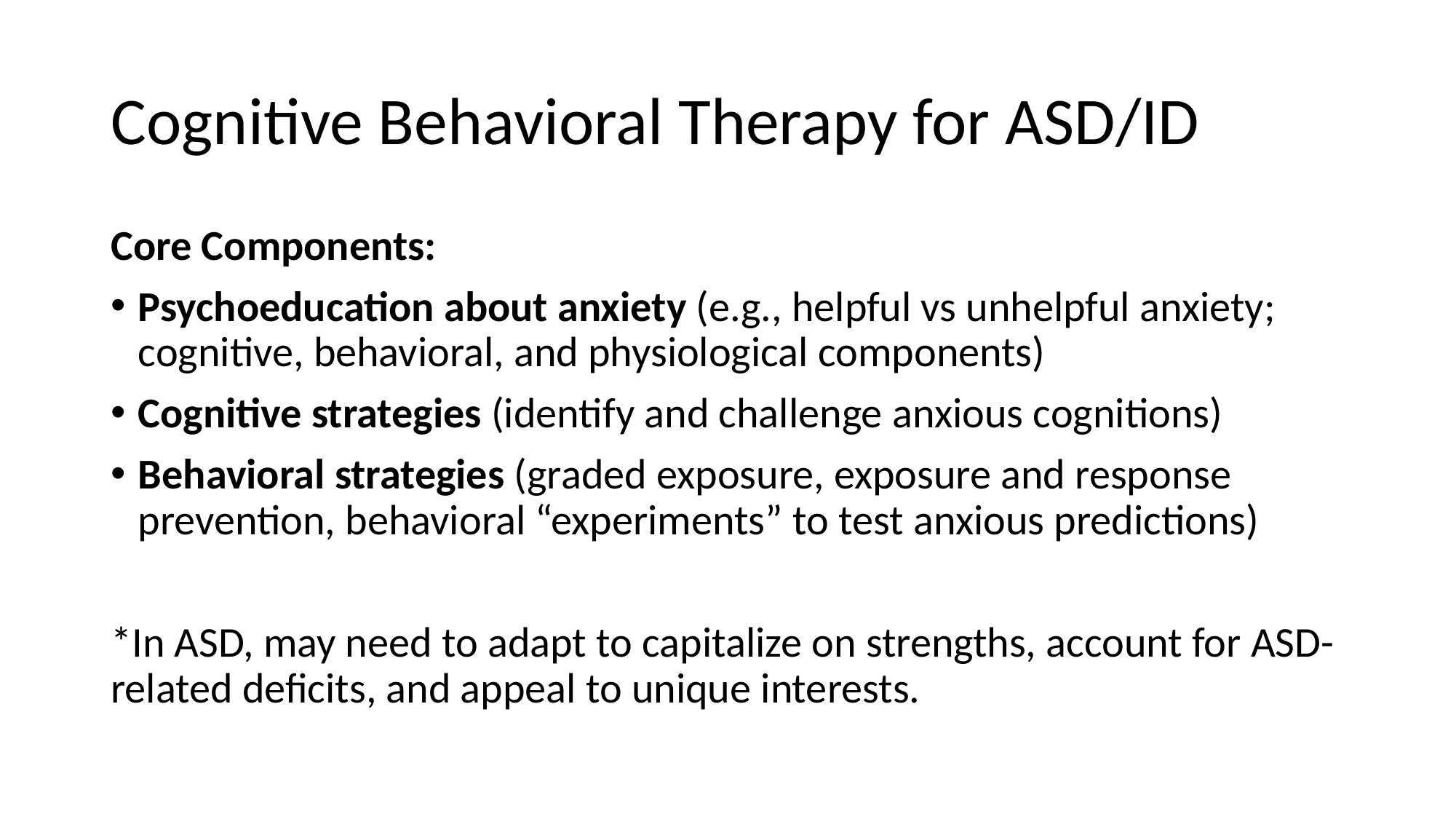

# Cognitive Behavioral Therapy for ASD/ID
Core Components:
Psychoeducation about anxiety (e.g., helpful vs unhelpful anxiety; cognitive, behavioral, and physiological components)
Cognitive strategies (identify and challenge anxious cognitions)
Behavioral strategies (graded exposure, exposure and response prevention, behavioral “experiments” to test anxious predictions)

*In ASD, may need to adapt to capitalize on strengths, account for ASD-related deficits, and appeal to unique interests.